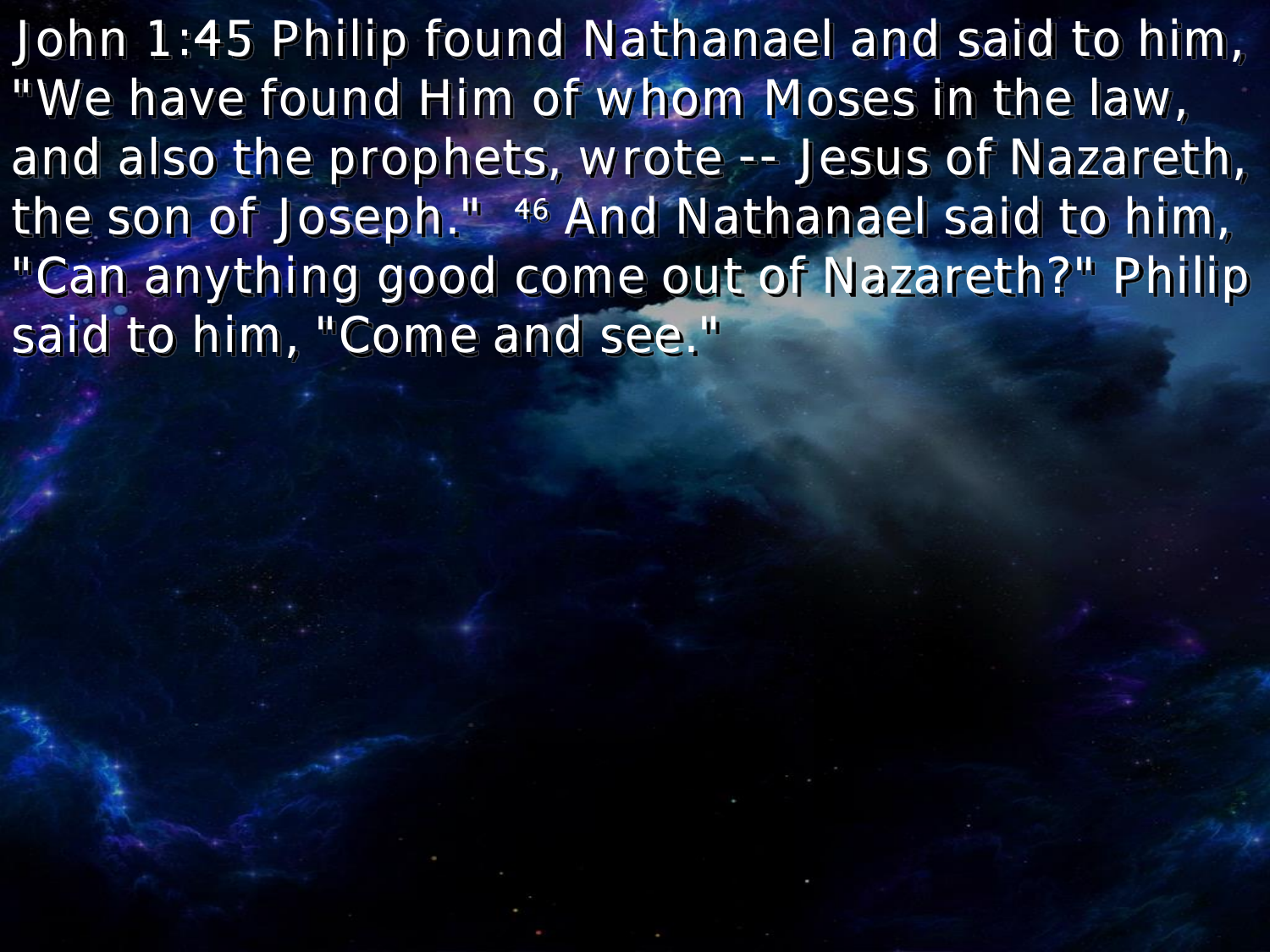

John 1:45 Philip found Nathanael and said to him, "We have found Him of whom Moses in the law, and also the prophets, wrote -- Jesus of Nazareth, the son of Joseph."  46 And Nathanael said to him, "Can anything good come out of Nazareth?" Philip said to him, "Come and see."